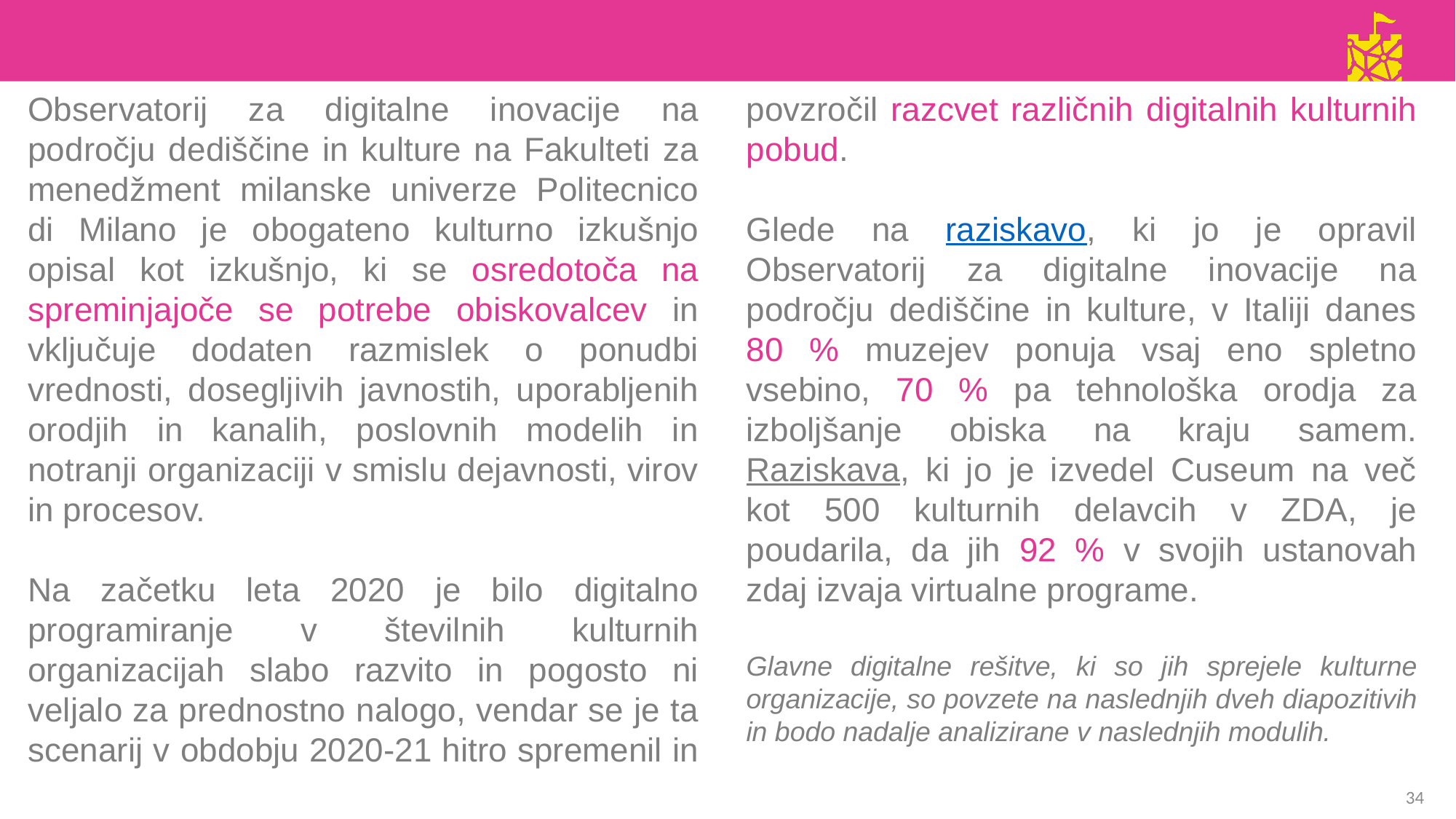

Observatorij za digitalne inovacije na področju dediščine in kulture na Fakulteti za menedžment milanske univerze Politecnico di Milano je obogateno kulturno izkušnjo opisal kot izkušnjo, ki se osredotoča na spreminjajoče se potrebe obiskovalcev in vključuje dodaten razmislek o ponudbi vrednosti, dosegljivih javnostih, uporabljenih orodjih in kanalih, poslovnih modelih in notranji organizaciji v smislu dejavnosti, virov in procesov.

Na začetku leta 2020 je bilo digitalno programiranje v številnih kulturnih organizacijah slabo razvito in pogosto ni veljalo za prednostno nalogo, vendar se je ta scenarij v obdobju 2020-21 hitro spremenil in povzročil razcvet različnih digitalnih kulturnih pobud.

Glede na raziskavo, ki jo je opravil Observatorij za digitalne inovacije na področju dediščine in kulture, v Italiji danes 80 % muzejev ponuja vsaj eno spletno vsebino, 70 % pa tehnološka orodja za izboljšanje obiska na kraju samem. Raziskava, ki jo je izvedel Cuseum na več kot 500 kulturnih delavcih v ZDA, je poudarila, da jih 92 % v svojih ustanovah zdaj izvaja virtualne programe.

Glavne digitalne rešitve, ki so jih sprejele kulturne organizacije, so povzete na naslednjih dveh diapozitivih in bodo nadalje analizirane v naslednjih modulih.

34